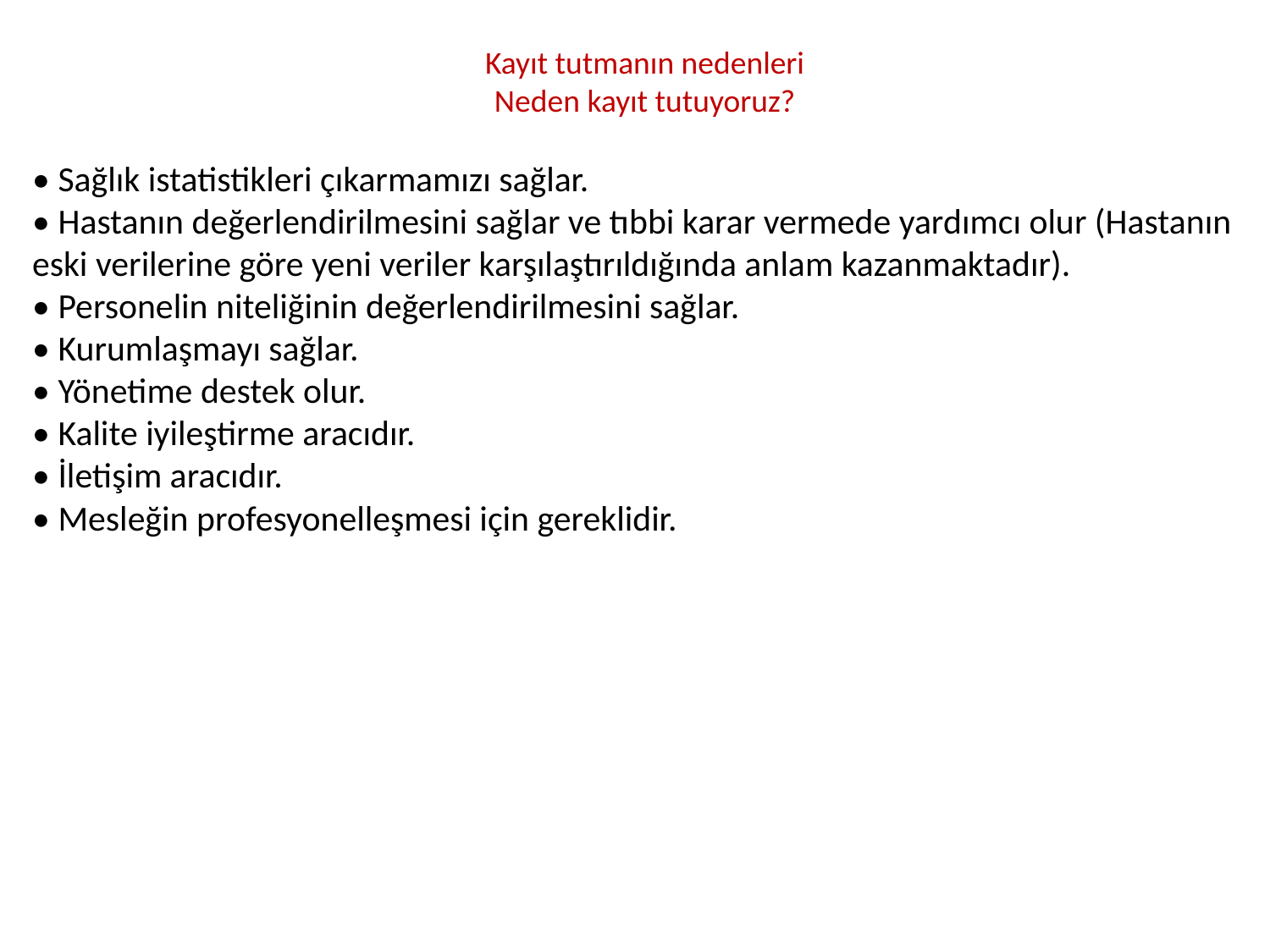

Kayıt tutmanın nedenleri
Neden kayıt tutuyoruz?

• Sağlık istatistikleri çıkarmamızı sağlar.
• Hastanın değerlendirilmesini sağlar ve tıbbi karar vermede yardımcı olur (Hastanın eski verilerine göre yeni veriler karşılaştırıldığında anlam kazanmaktadır).
• Personelin niteliğinin değerlendirilmesini sağlar.
• Kurumlaşmayı sağlar.
• Yönetime destek olur.
• Kalite iyileştirme aracıdır.
• İletişim aracıdır.
• Mesleğin profesyonelleşmesi için gereklidir.